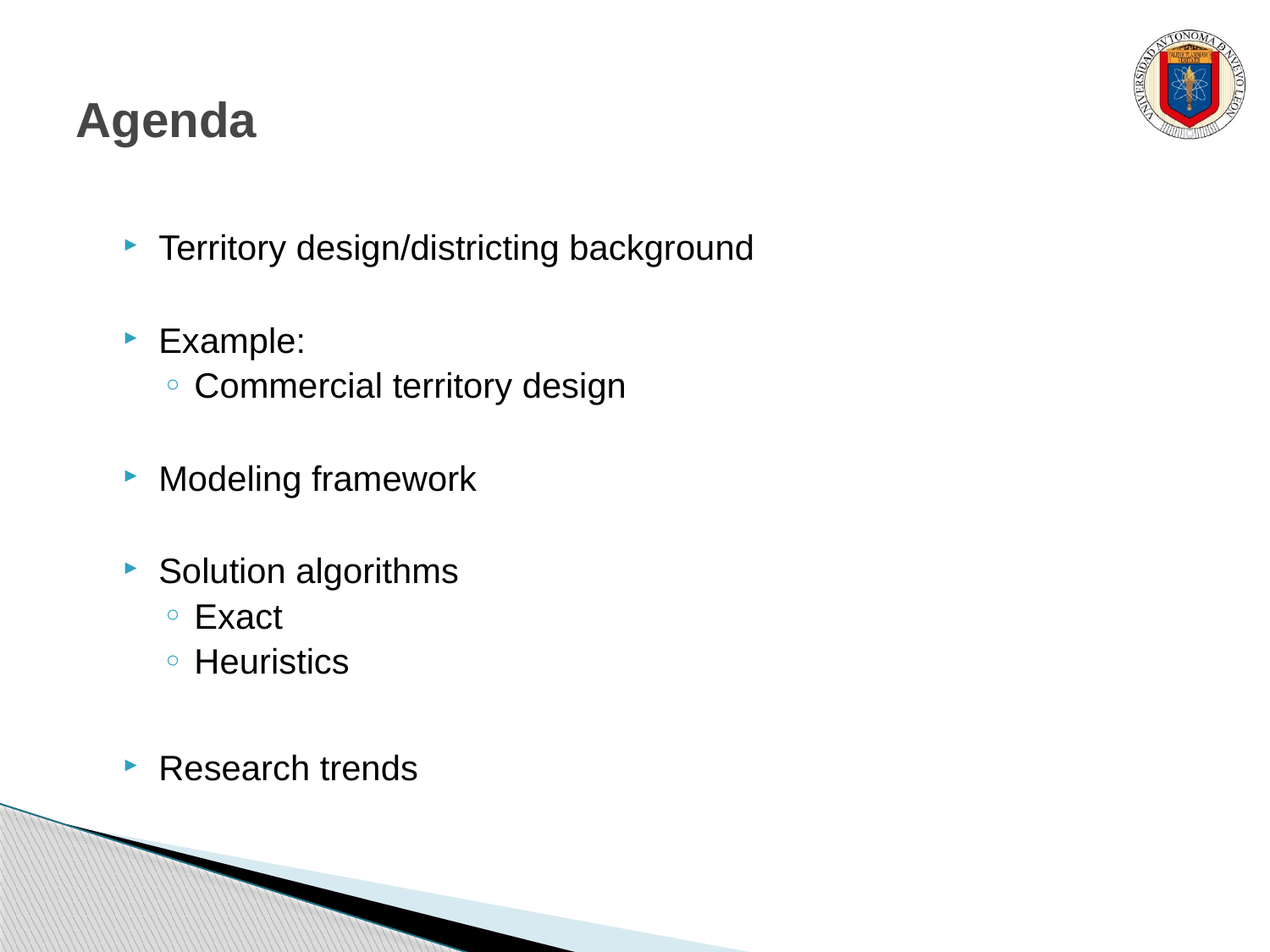

# Agenda
Territory design/districting background

Example:
Commercial territory design

Modeling framework

Solution algorithms
Exact
Heuristics

Research trends